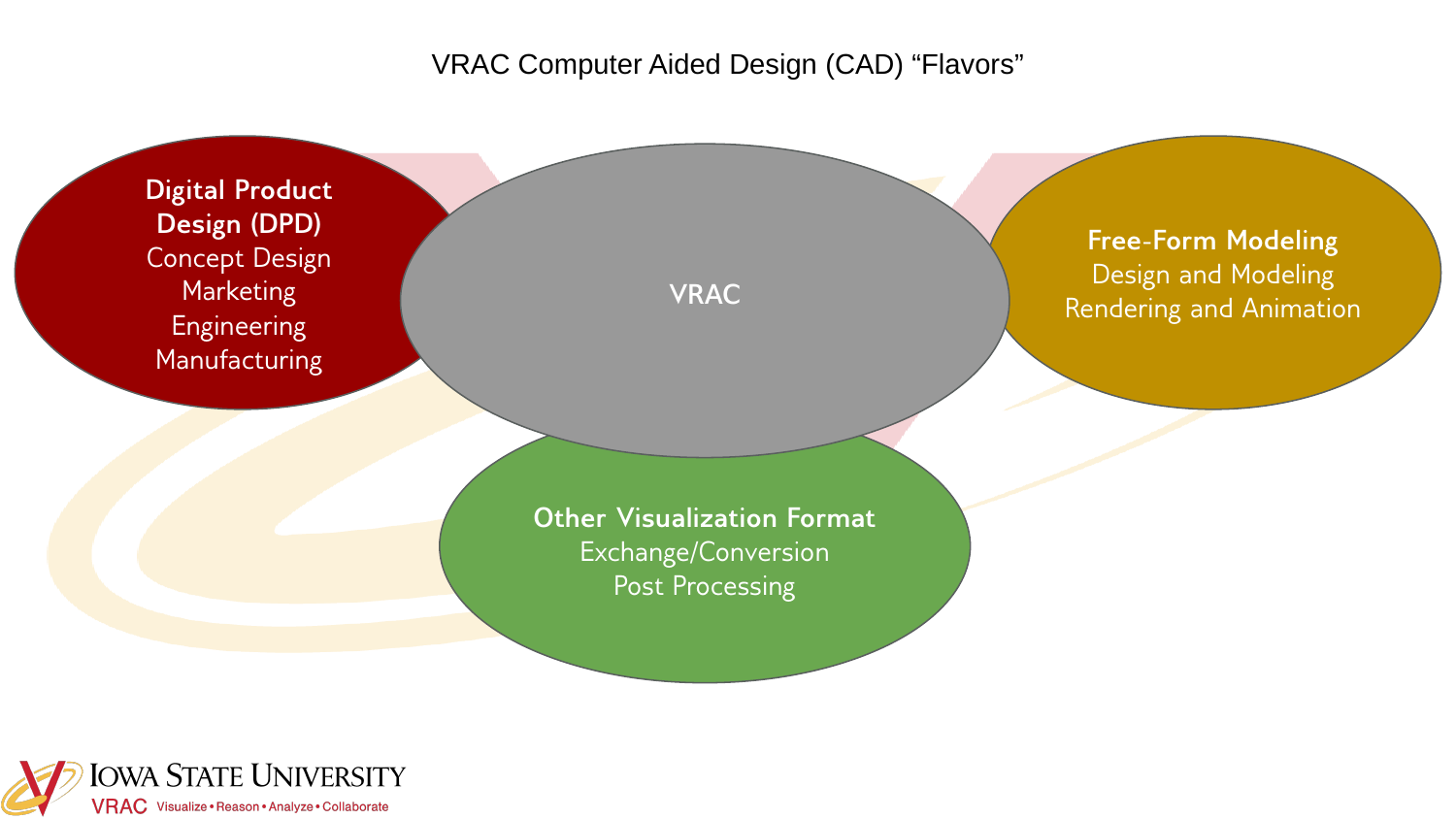

# VRAC Computer Aided Design (CAD) “Flavors”

Digital Product Design (DPD)
Concept Design
Marketing
Engineering
Manufacturing
Free-Form Modeling
Design and Modeling
Rendering and Animation
VRAC

Other Visualization Format
Exchange/Conversion
Post Processing